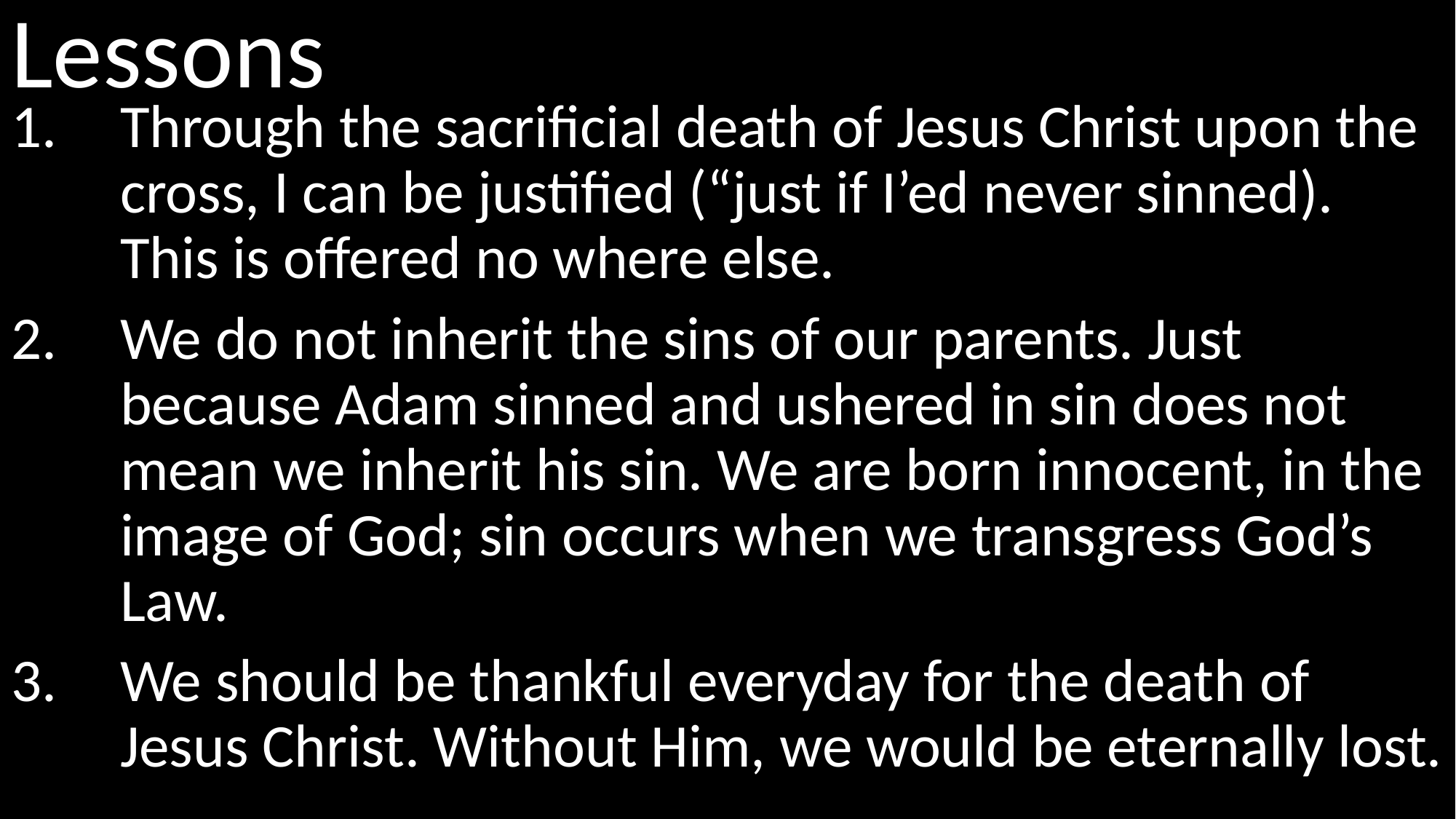

# Lessons
Through the sacrificial death of Jesus Christ upon the cross, I can be justified (“just if I’ed never sinned). This is offered no where else.
We do not inherit the sins of our parents. Just because Adam sinned and ushered in sin does not mean we inherit his sin. We are born innocent, in the image of God; sin occurs when we transgress God’s Law.
We should be thankful everyday for the death of Jesus Christ. Without Him, we would be eternally lost.